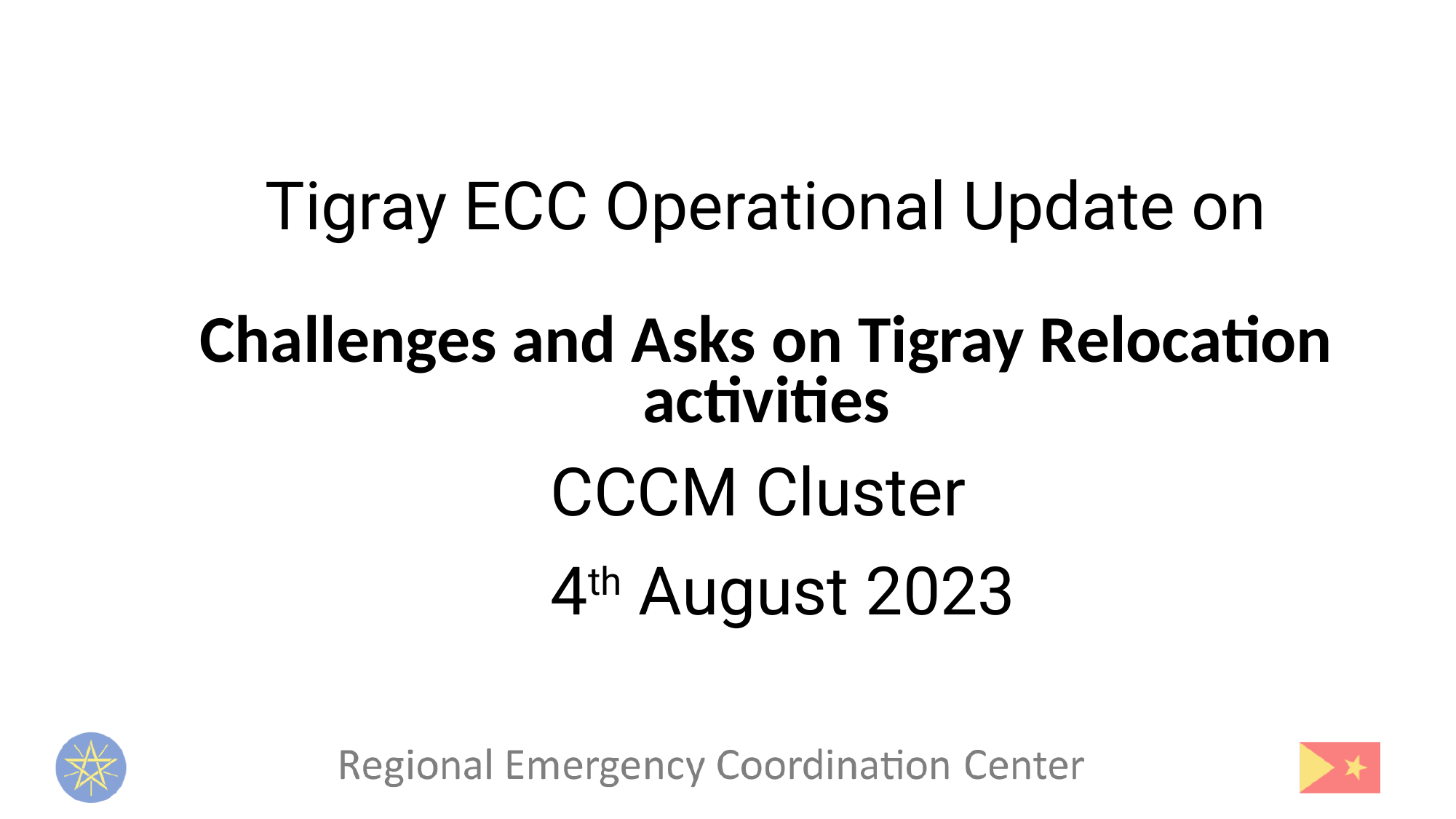

Tigray ECC Operational Update on
Challenges and Asks on Tigray Relocation activities
CCCM Cluster
  4th August 2023